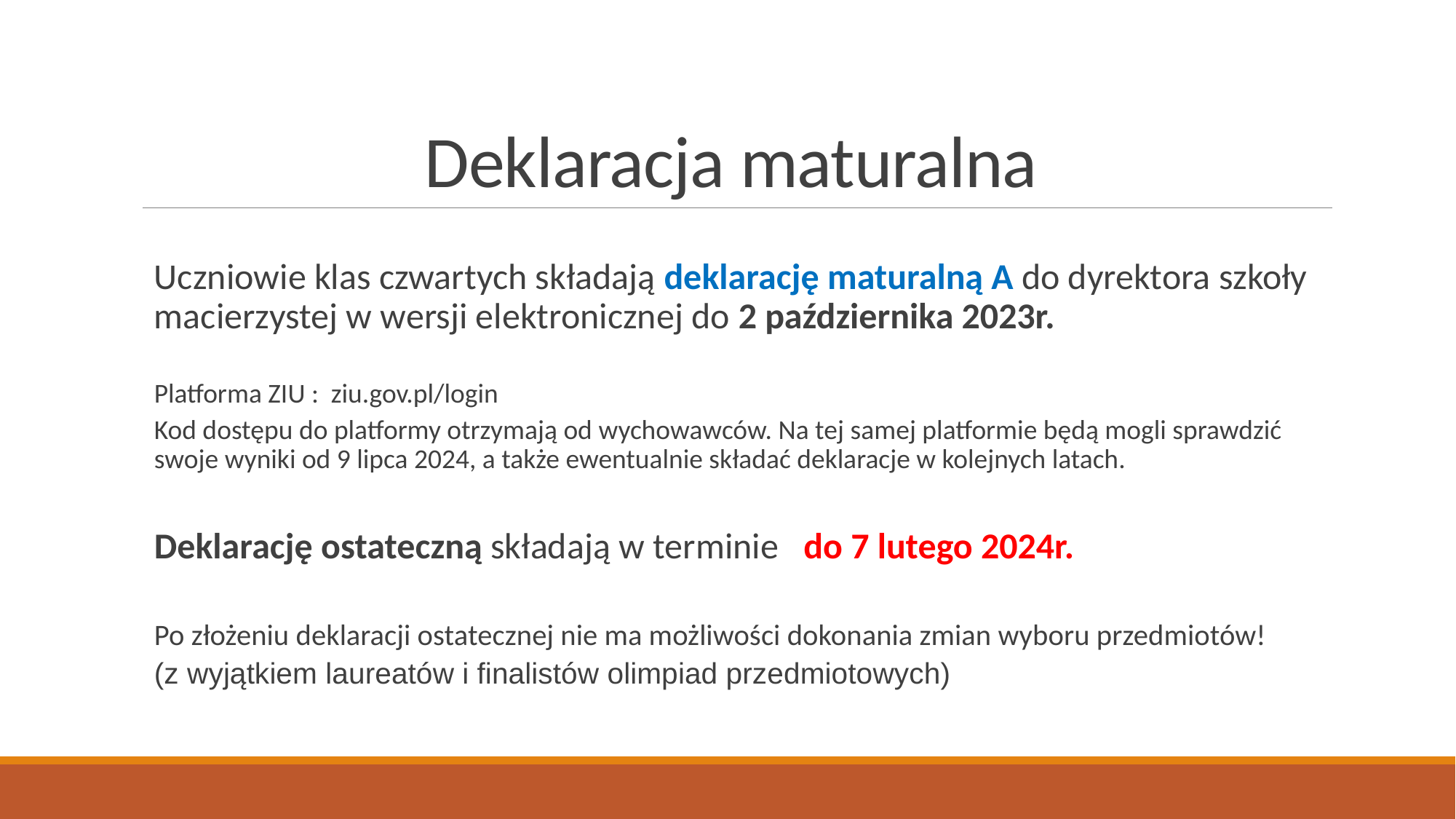

# Deklaracja maturalna

Uczniowie klas czwartych składają deklarację maturalną A do dyrektora szkoły macierzystej w wersji elektronicznej do 2 października 2023r.

Platforma ZIU :  ziu.gov.pl/login
Kod dostępu do platformy otrzymają od wychowawców. Na tej samej platformie będą mogli sprawdzić swoje wyniki od 9 lipca 2024, a także ewentualnie składać deklaracje w kolejnych latach.

Deklarację ostateczną składają w terminie   do 7 lutego 2024r.

Po złożeniu deklaracji ostatecznej nie ma możliwości dokonania zmian wyboru przedmiotów!
(z wyjątkiem laureatów i finalistów olimpiad przedmiotowych)